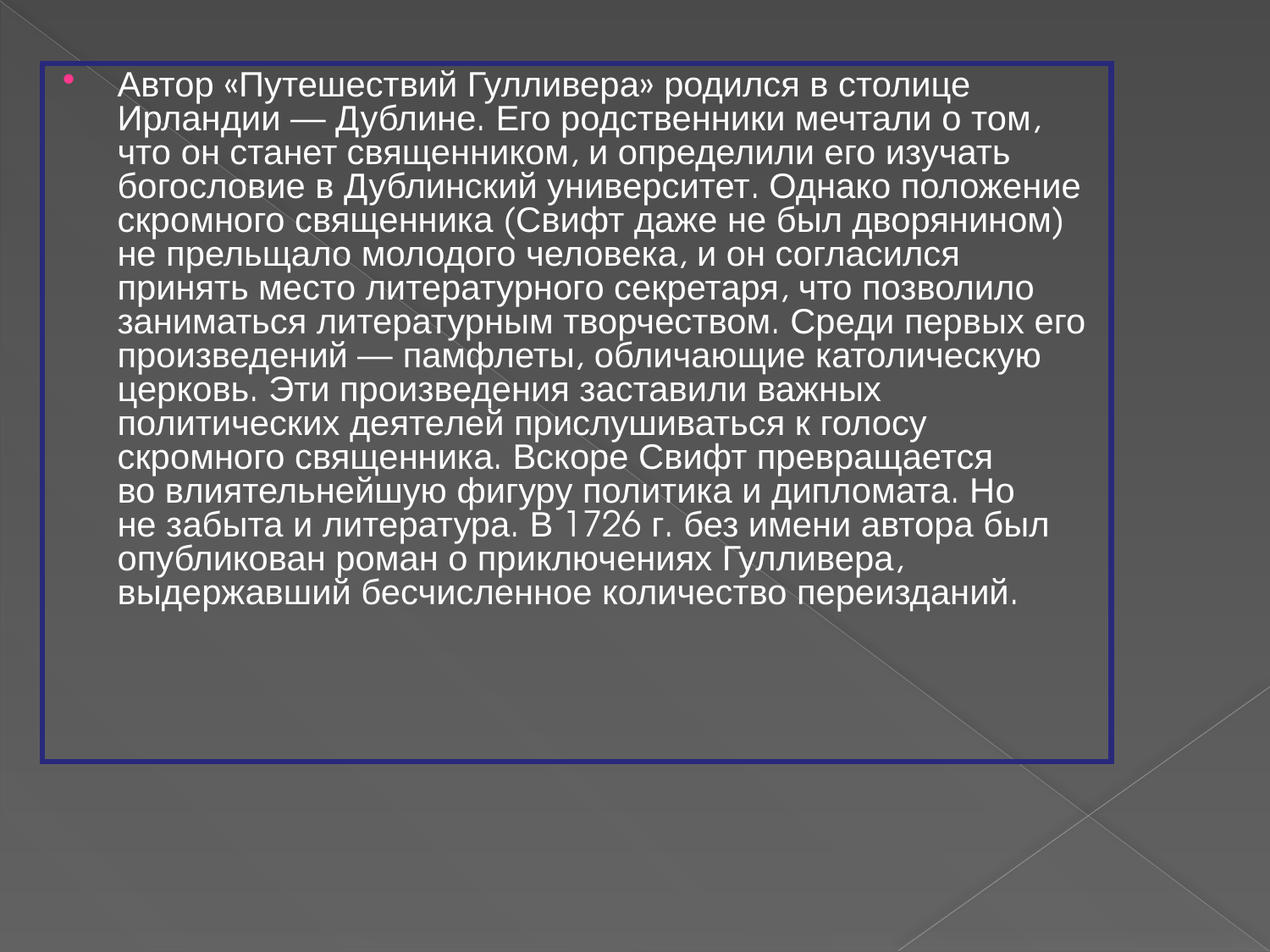

Автор «Путешествий Гулливера» родился в столице Ирландии — Дублине. Его родственники мечтали о том, что он станет священником, и определили его изучать богословие в Дублинский университет. Однако положение скромного священника (Свифт даже не был дворянином) не прельщало молодого человека, и он согласился принять место литературного секретаря, что позволило заниматься литературным творчеством. Среди первых его произведений — памфлеты, обличающие католичес­кую церковь. Эти произведения заставили важных политических деяте­лей прислушиваться к голосу скромного священника. Вскоре Свифт превращается во влиятельнейшую фигуру политика и дипломата. Но не забыта и литература. В 1726 г. без имени автора был опубликован роман о приключениях Гулливера, выдержавший бесчисленное количество переизданий.